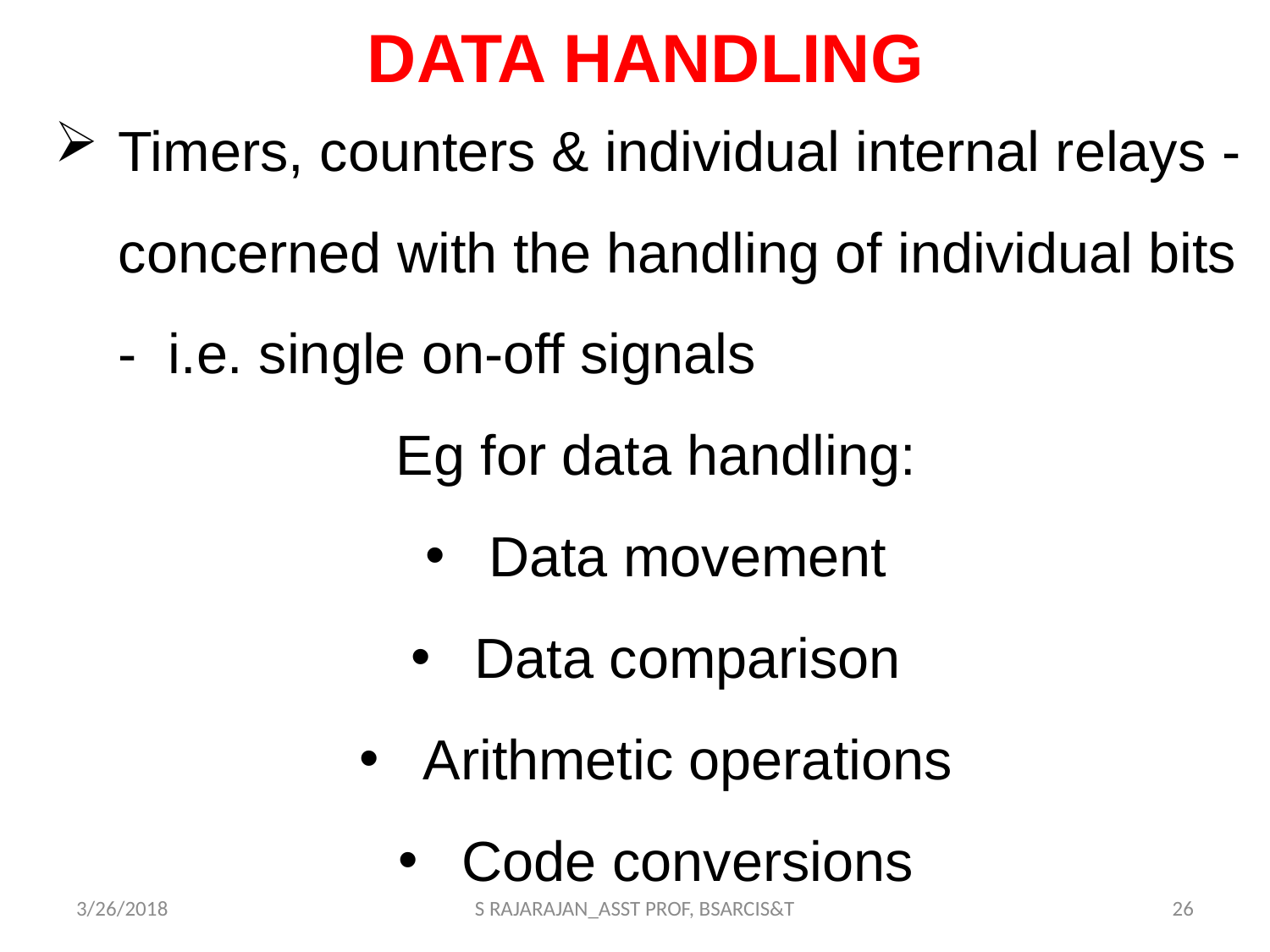

# DATA HANDLING
Timers, counters & individual internal relays - concerned with the handling of individual bits -  i.e. single on-off signals
Eg for data handling:
Data movement
Data comparison
Arithmetic operations
Code conversions
3/26/2018
S RAJARAJAN_ASST PROF, BSARCIS&T
26